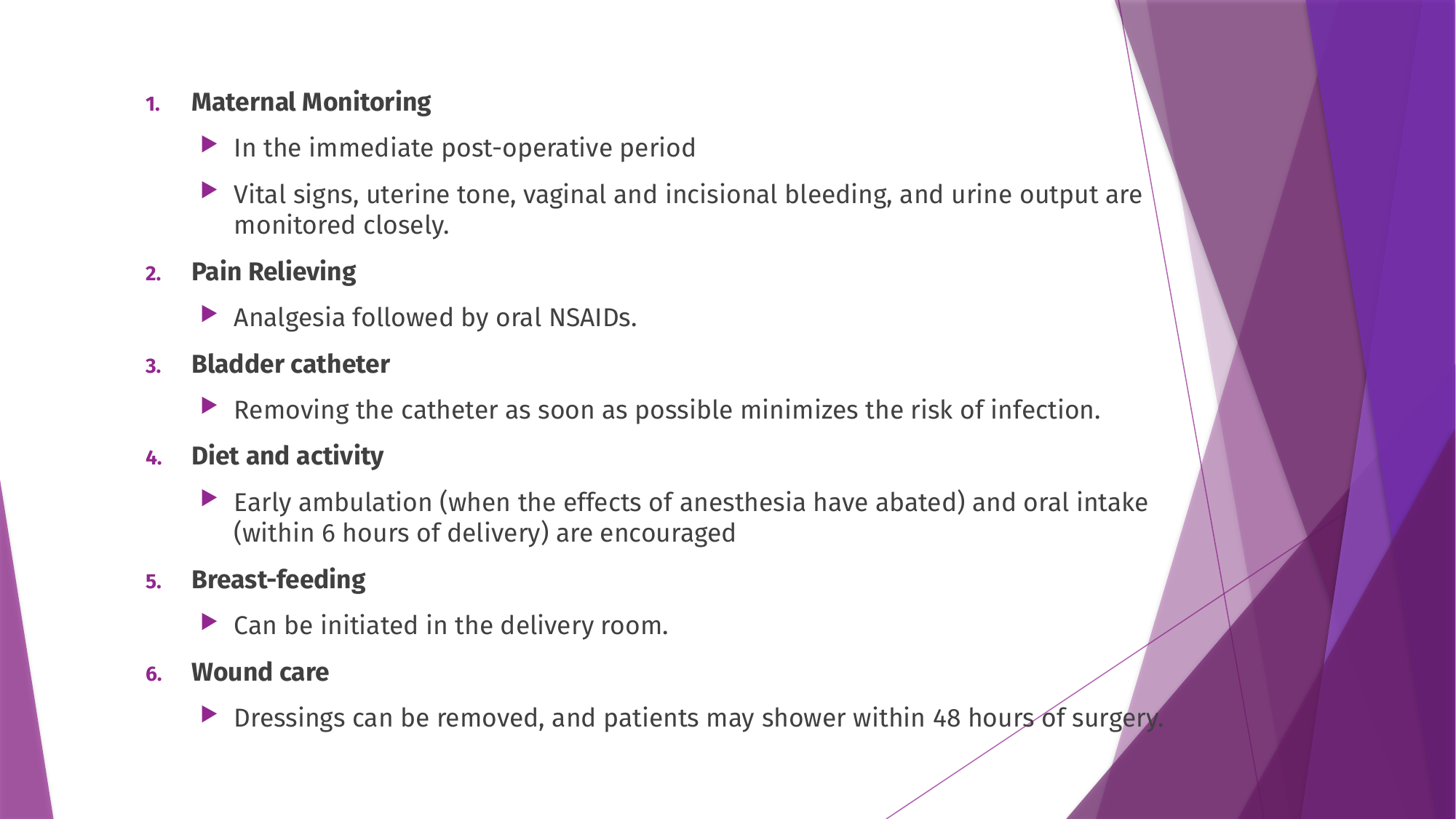

# Post-operative care
Maternal Monitoring
In the immediate post-operative period
Vital signs, uterine tone, vaginal and incisional bleeding, and urine output are monitored closely.
Pain Relieving
Analgesia followed by oral NSAIDs.
Bladder catheter
Removing the catheter as soon as possible minimizes the risk of infection.
Diet and activity
Early ambulation (when the effects of anesthesia have abated) and oral intake (within 6 hours of delivery) are encouraged
Breast-feeding
Can be initiated in the delivery room.
Wound care
Dressings can be removed, and patients may shower within 48 hours of surgery.